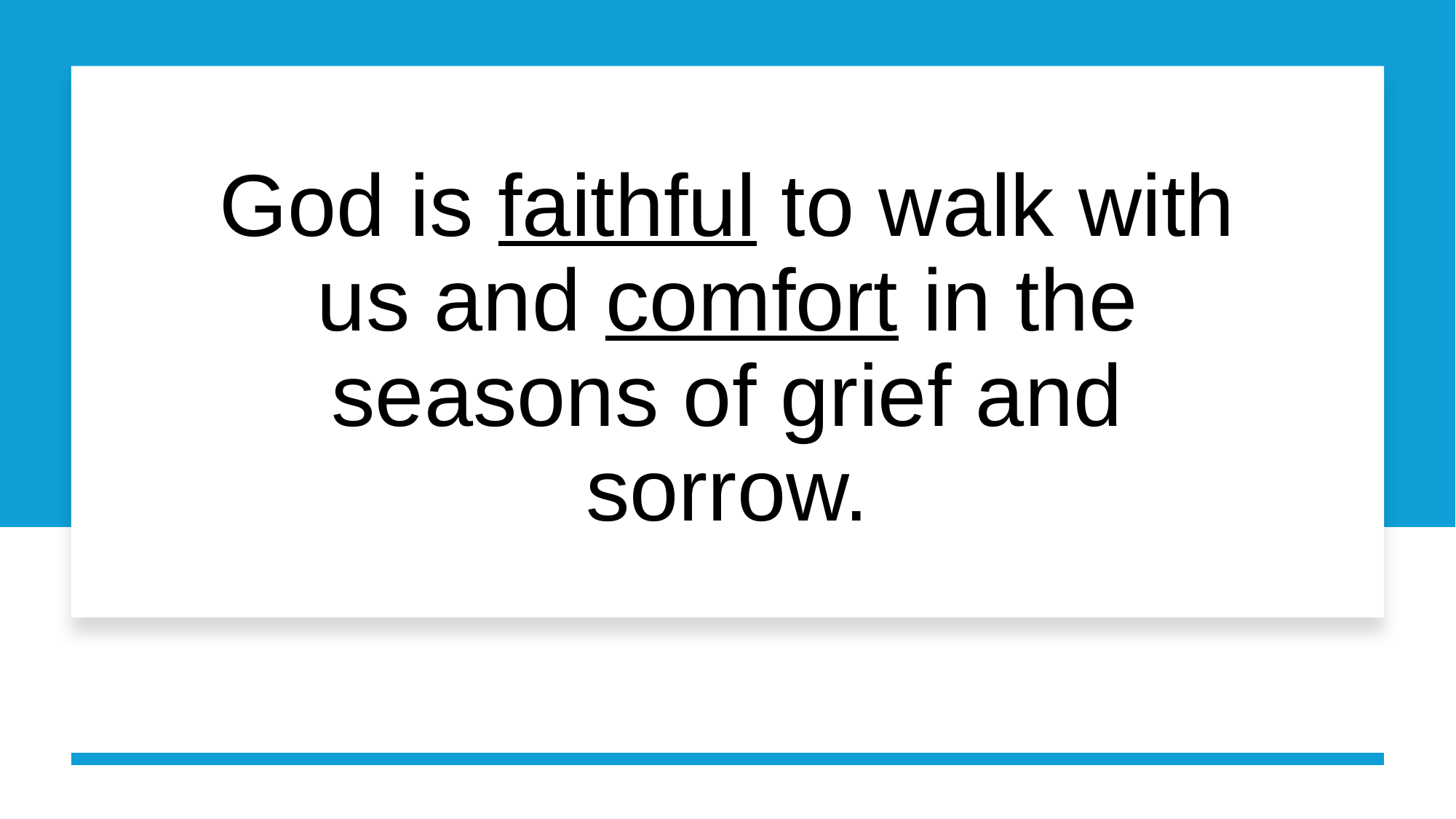

# God is faithful to walk with us and comfort in the seasons of grief and sorrow.